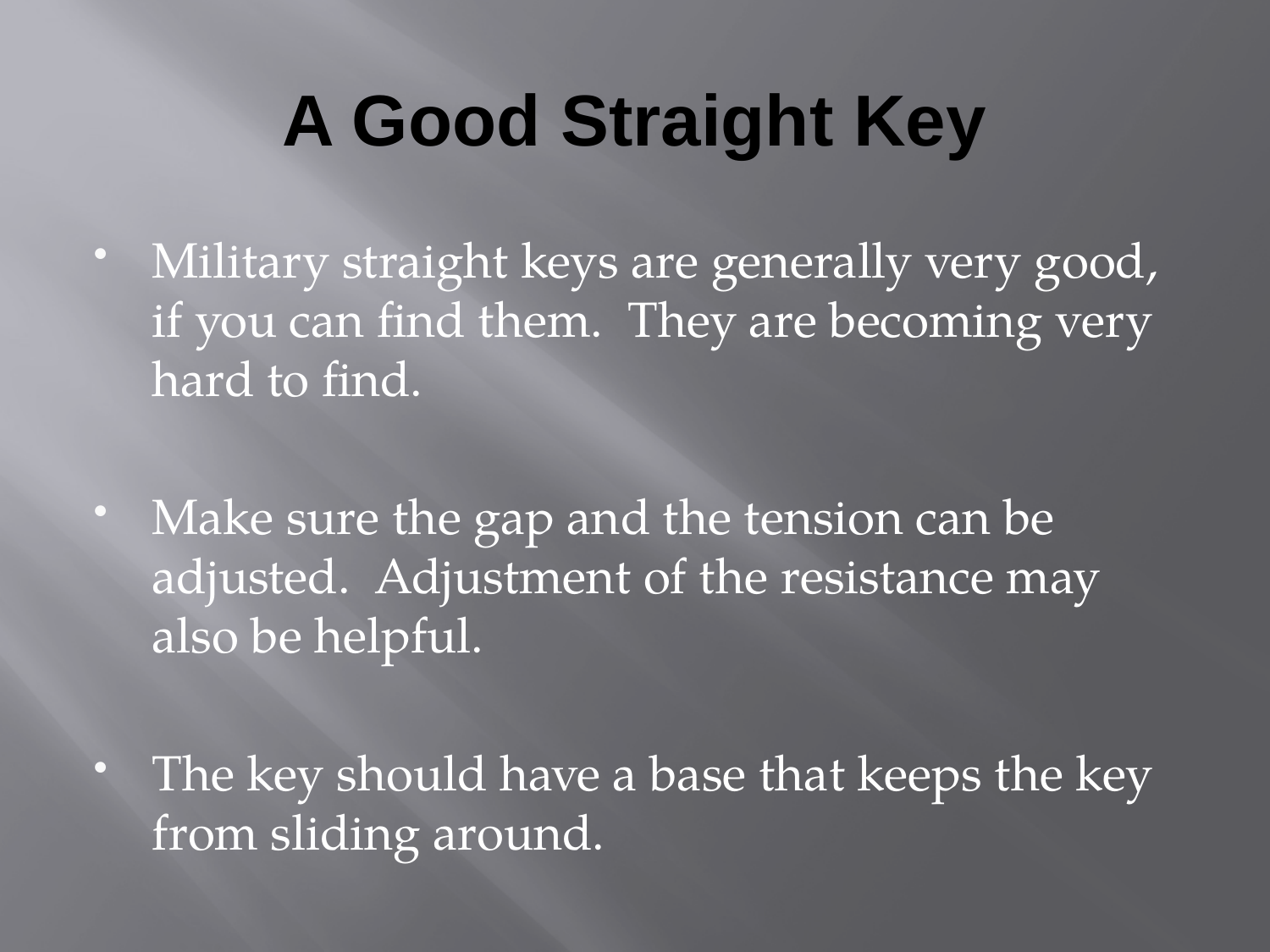

# A Good Straight Key
Military straight keys are generally very good, if you can find them.  They are becoming very hard to find.

Make sure the gap and the tension can be adjusted.  Adjustment of the resistance may also be helpful.

The key should have a base that keeps the key from sliding around.